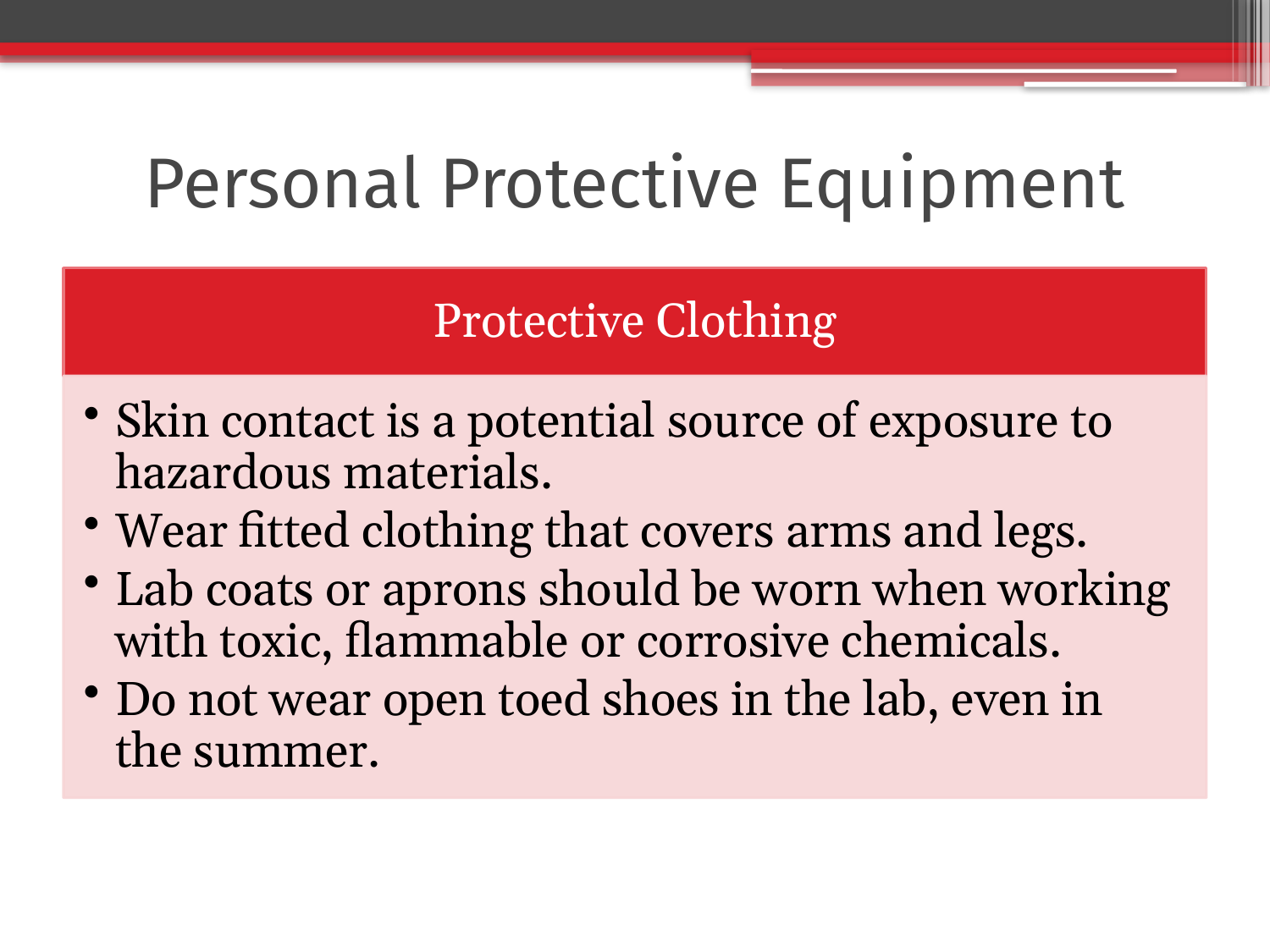

# Personal Protective Equipment
Protective Clothing
Skin contact is a potential source of exposure to hazardous materials.
Wear fitted clothing that covers arms and legs.
Lab coats or aprons should be worn when working with toxic, flammable or corrosive chemicals.
Do not wear open toed shoes in the lab, even in the summer.